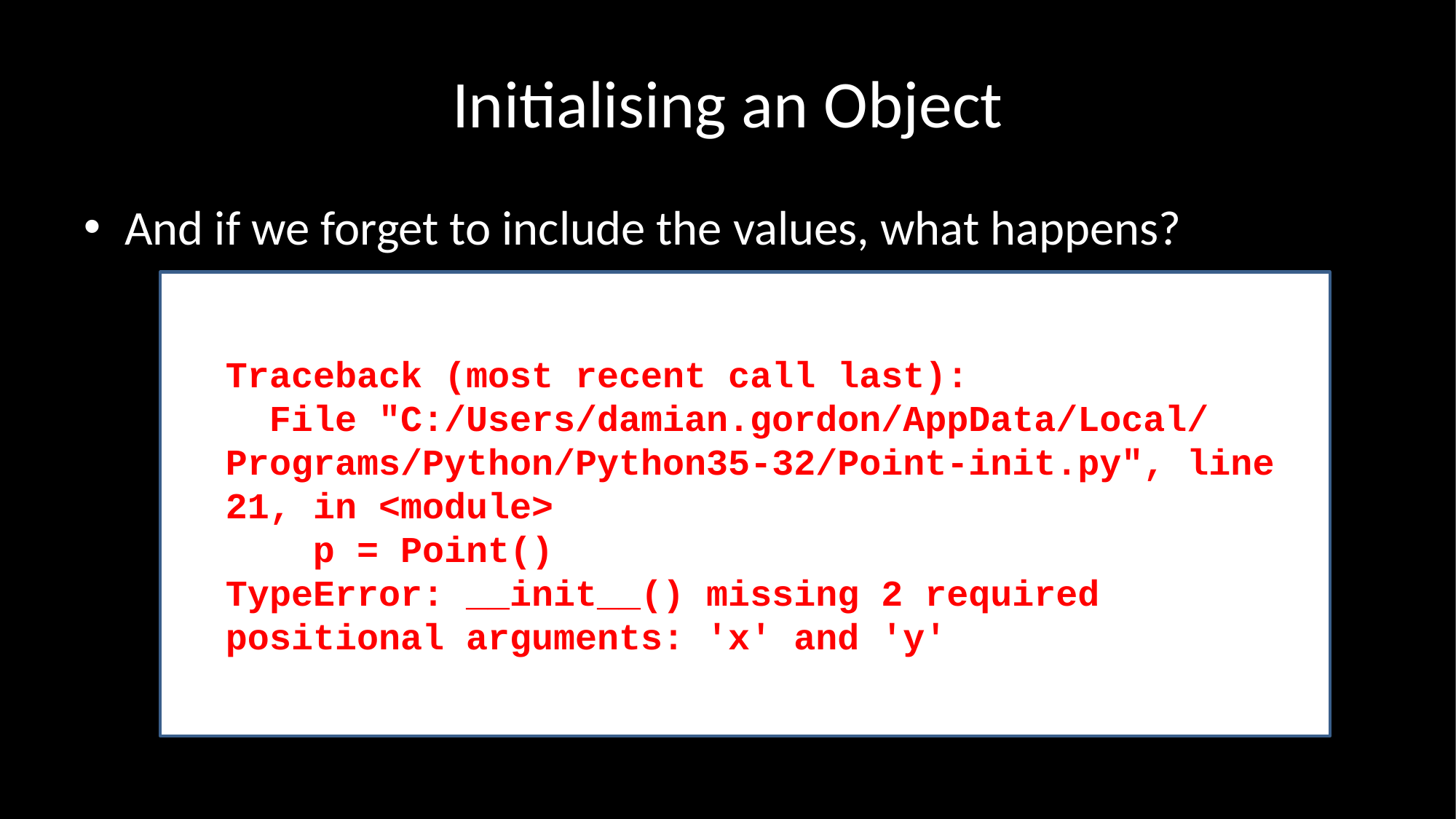

# Initialising an Object
And if we forget to include the values, what happens?
Traceback (most recent call last):
  File "C:/Users/damian.gordon/AppData/Local/ Programs/Python/Python35-32/Point-init.py", line 21, in <module>
    p = Point()
TypeError: __init__() missing 2 required positional arguments: 'x' and 'y'